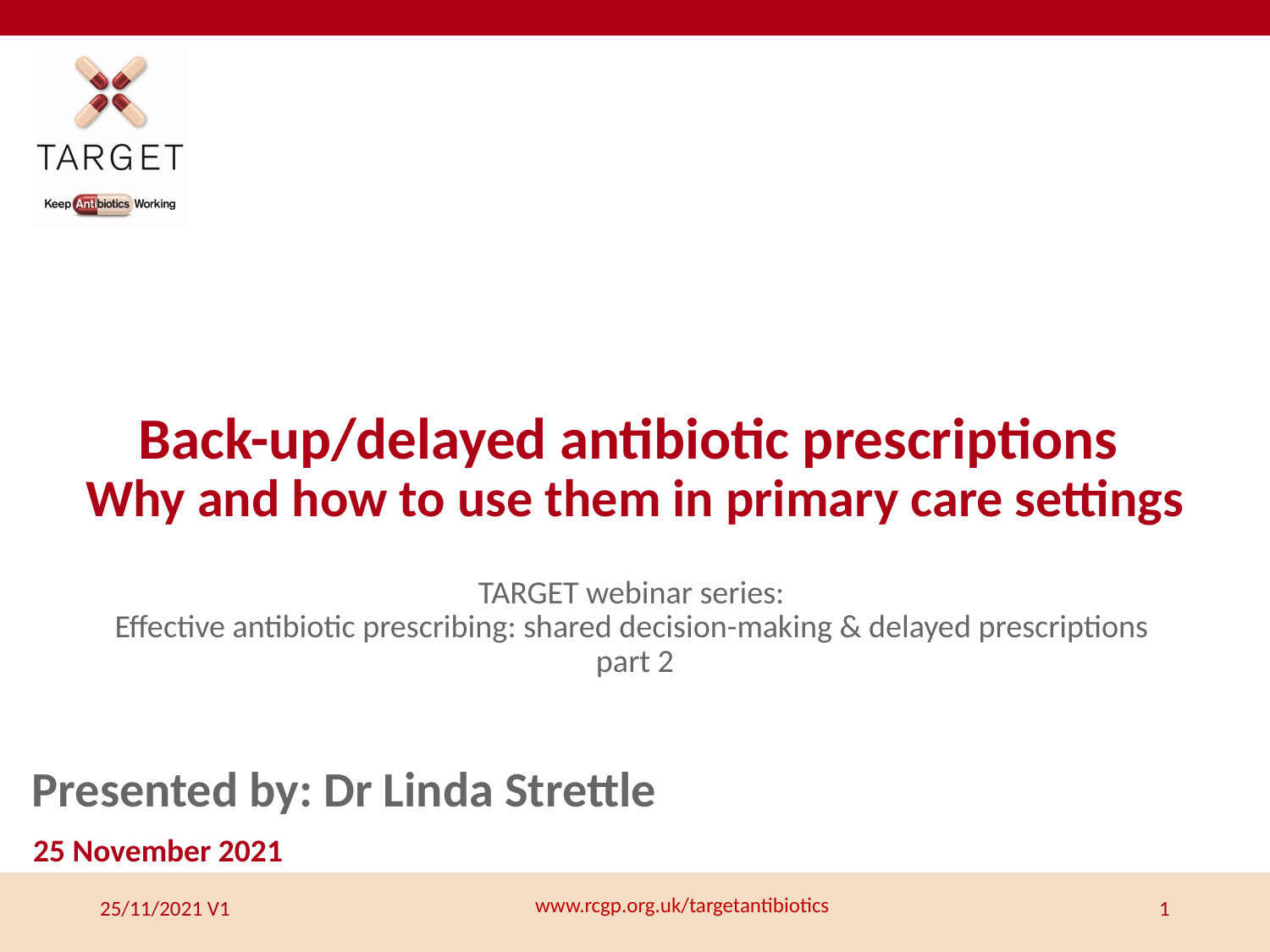

# Back-up/delayed antibiotic prescriptions Why and how to use them in primary care settings TARGET webinar series: Effective antibiotic prescribing: shared decision-making & delayed prescriptions part 2
Presented by: Dr Linda Strettle
25 November 2021
www.rcgp.org.uk/targetantibiotics
25/11/2021 V1
1